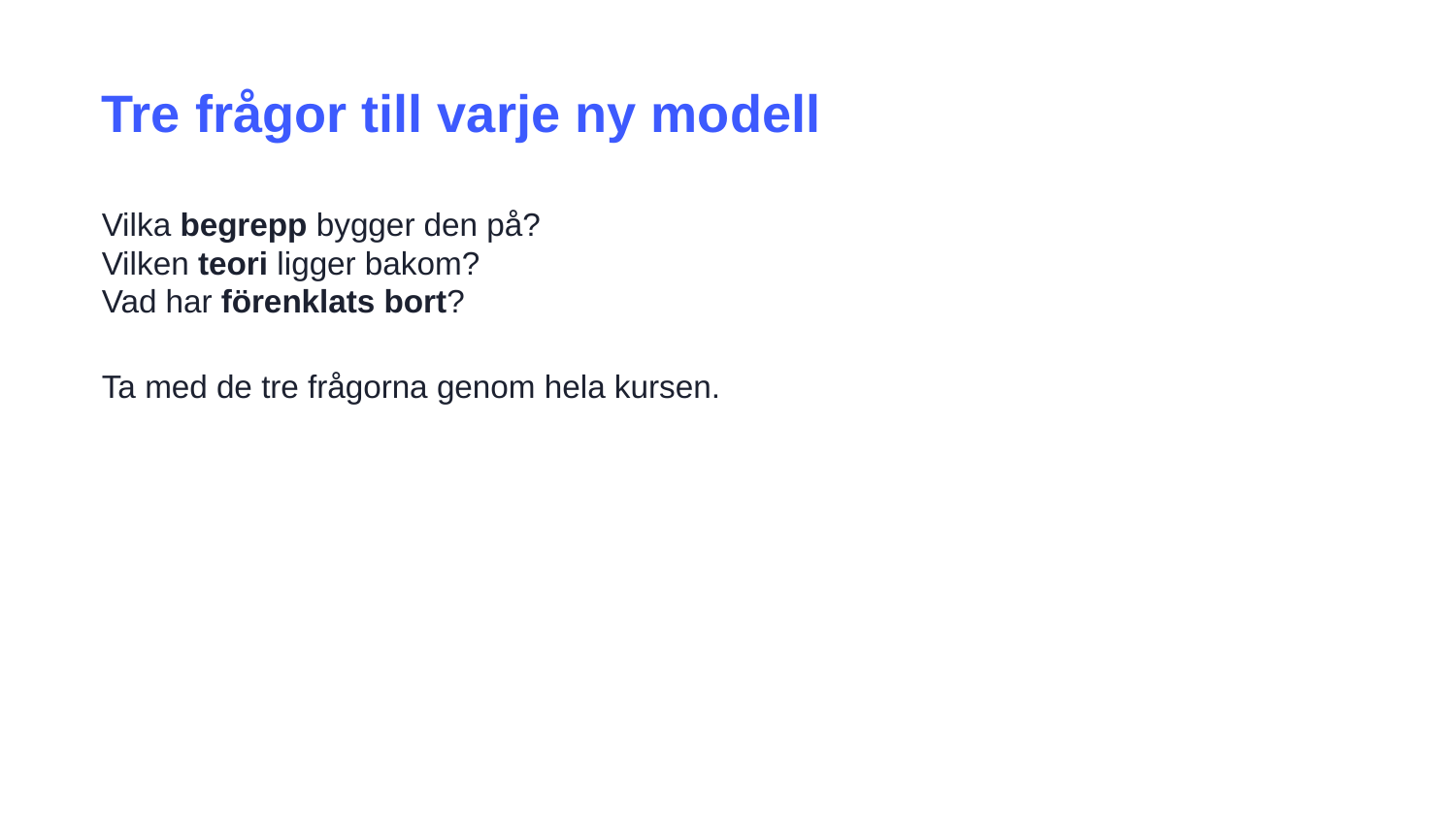

Tre frågor till varje ny modell
Vilka begrepp bygger den på?
Vilken teori ligger bakom?
Vad har förenklats bort?
Ta med de tre frågorna genom hela kursen.